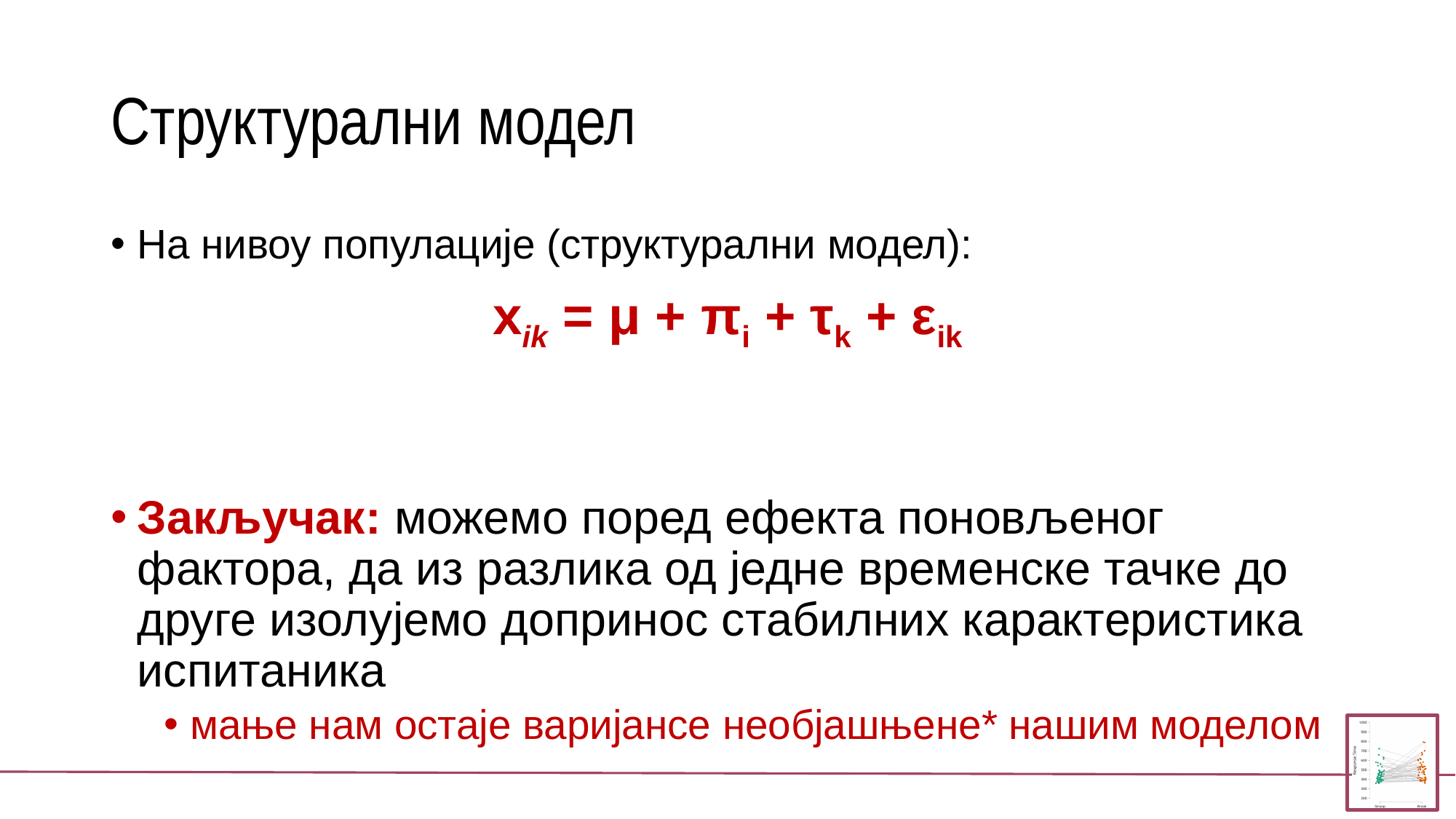

# Структурални модел
На нивоу популације (структурални модел):
xik = μ + πi + τk + εik

Закључак: можемо поред ефекта поновљеног фактора, да из разлика од једне временске тачке до друге изолујемо допринос стабилних карактеристика испитаника
мање нам остаје варијансе необјашњене* нашим моделом